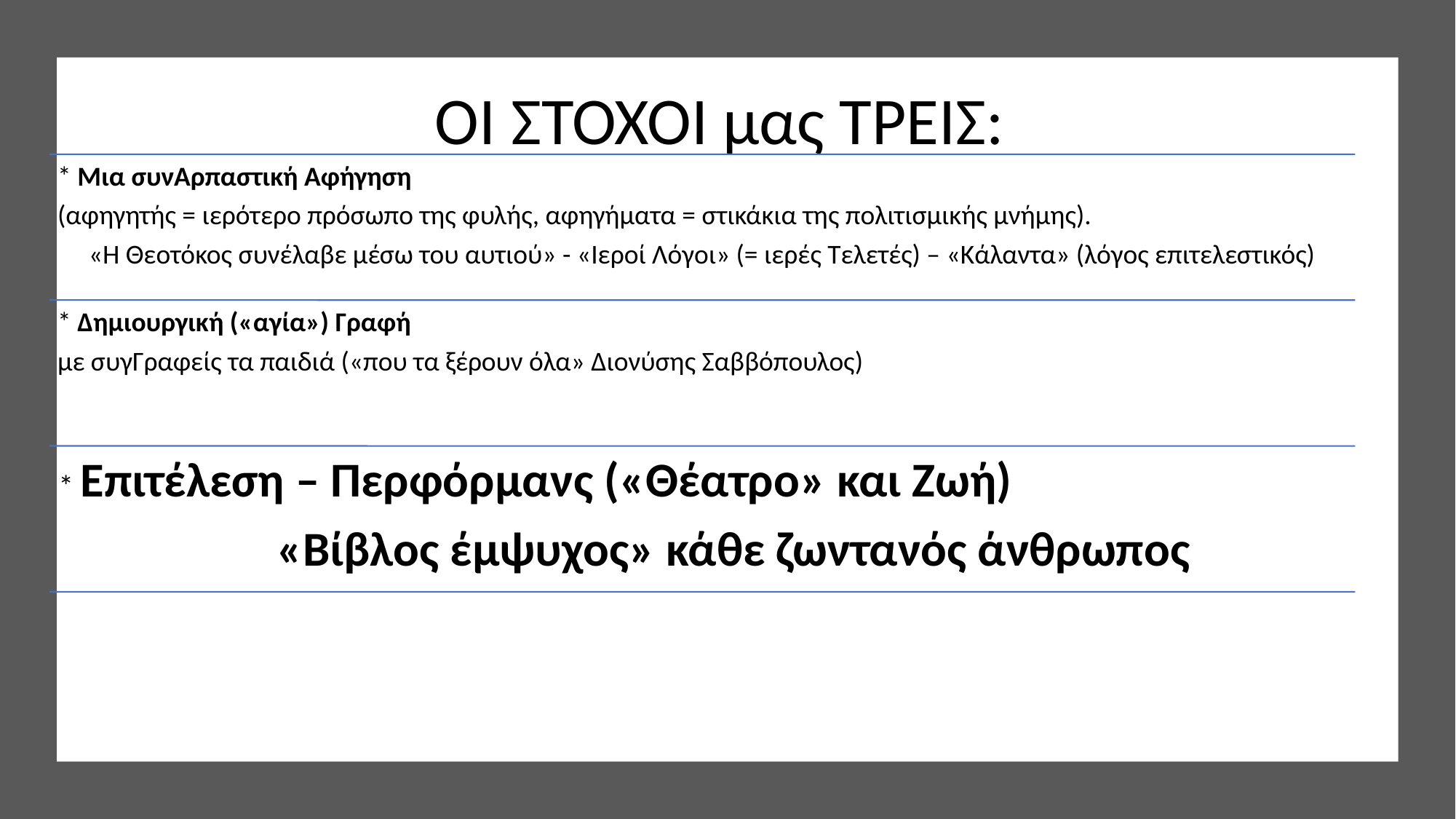

# ΟΙ ΣΤΟΧΟΙ μας ΤΡΕΙΣ:

* Μια συνΑρπαστική Αφήγηση
(αφηγητής = ιερότερο πρόσωπο της φυλής, αφηγήματα = στικάκια της πολιτισμικής μνήμης).
     «Η Θεοτόκος συνέλαβε μέσω του αυτιού» - «Ιεροί Λόγοι» (= ιερές Τελετές) – «Κάλαντα» (λόγος επιτελεστικός)
* Δημιουργική («αγία») Γραφή
με συγΓραφείς τα παιδιά («που τα ξέρουν όλα» Διονύσης Σαββόπουλος)
* Επιτέλεση – Περφόρμανς («Θέατρο» και Ζωή)
		«Βίβλος έμψυχος» κάθε ζωντανός άνθρωπος